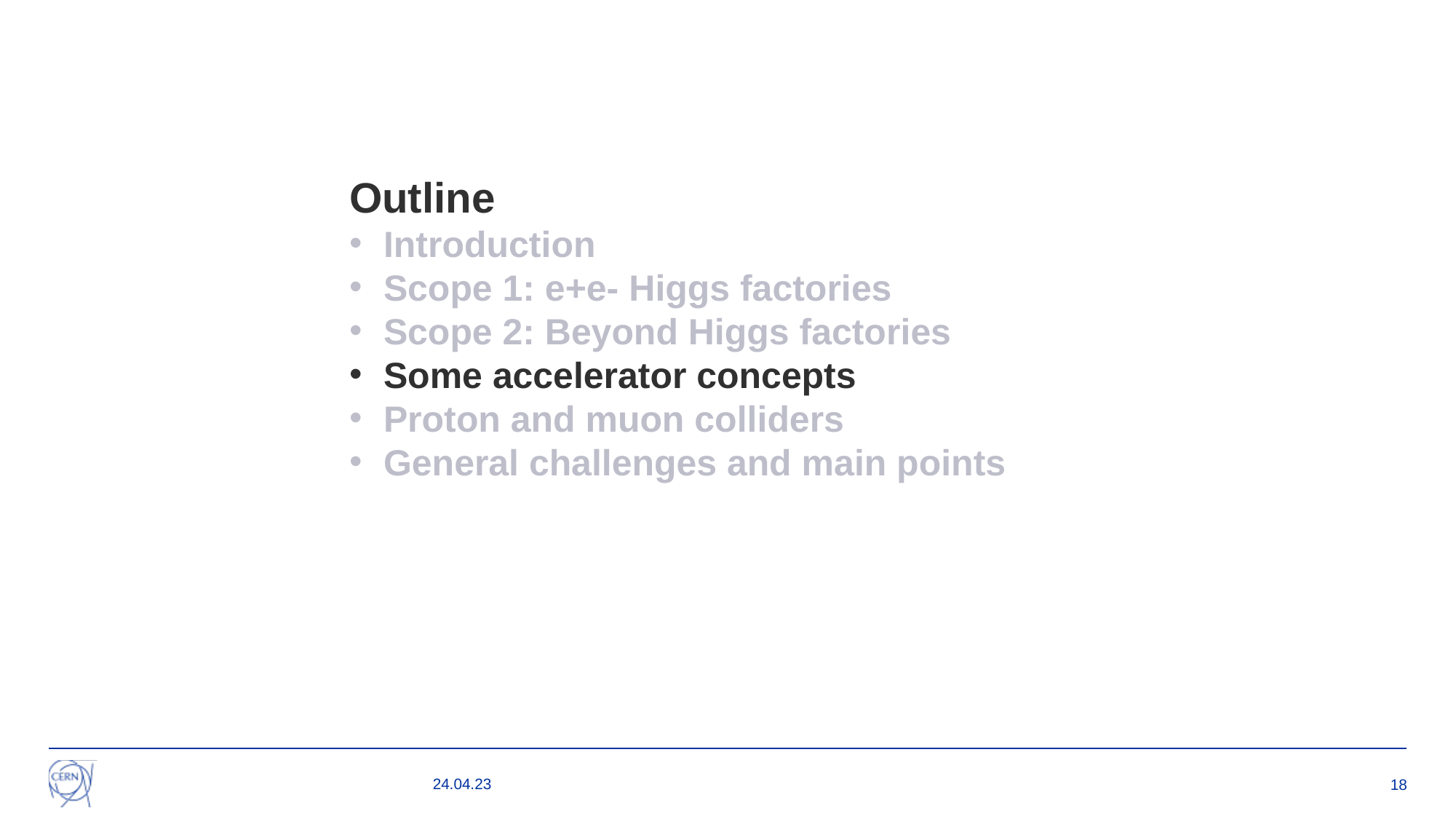

Outline
Introduction
Scope 1: e+e- Higgs factories
Scope 2: Beyond Higgs factories
Some accelerator concepts
Proton and muon colliders
General challenges and main points

24.04.23
18